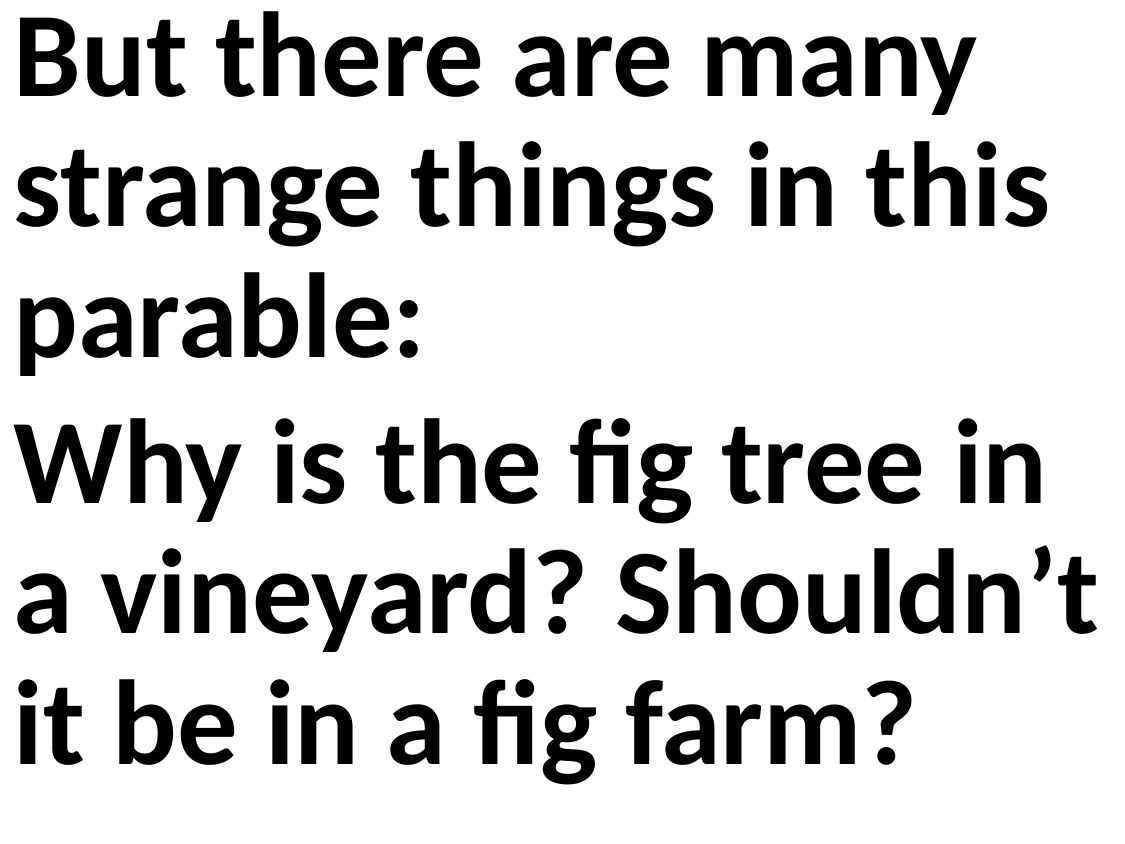

But there are many strange things in this parable:
Why is the fig tree in a vineyard? Shouldn’t it be in a fig farm?